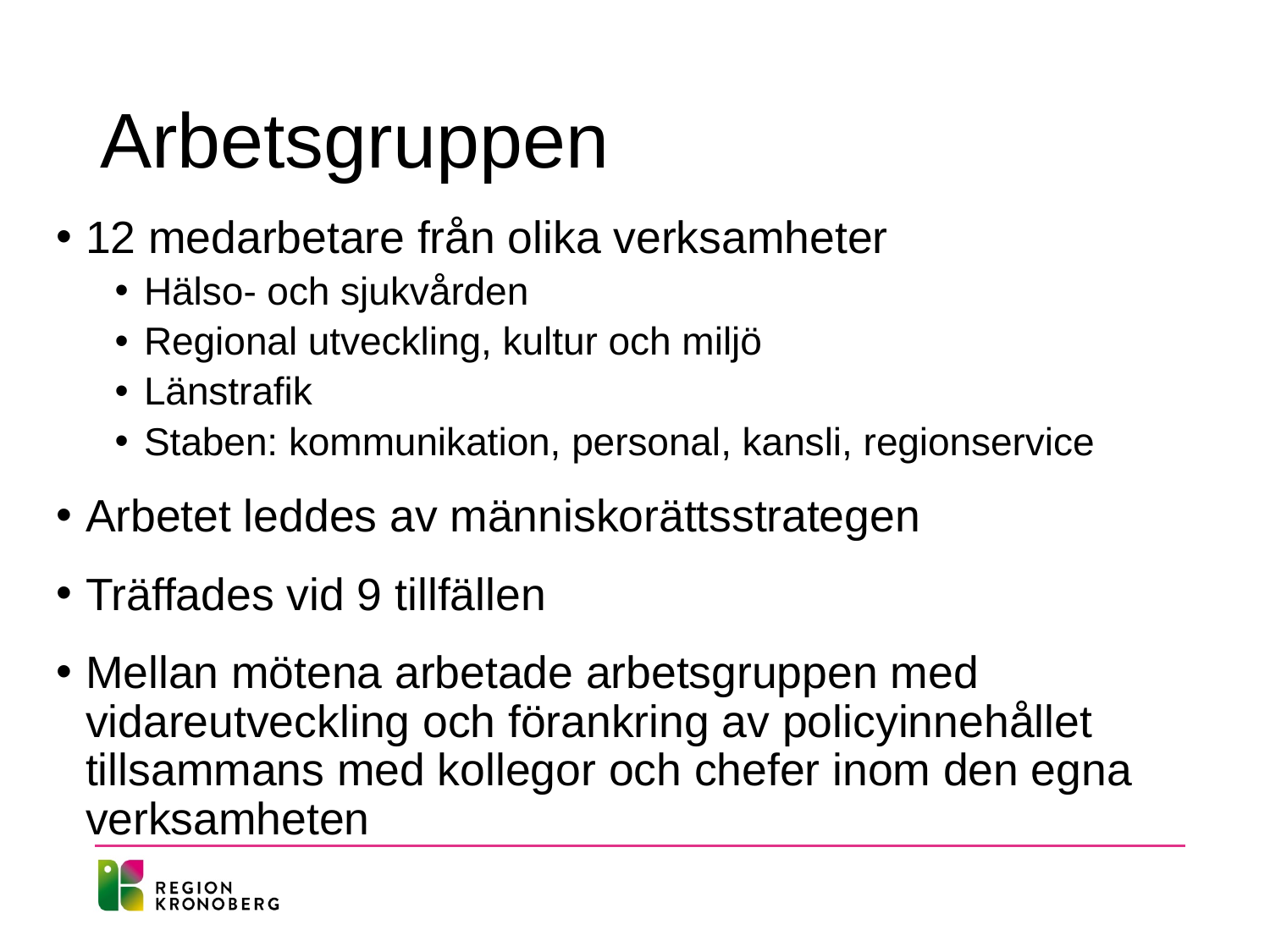

# Arbetsgruppen
12 medarbetare från olika verksamheter
Hälso- och sjukvården
Regional utveckling, kultur och miljö
Länstrafik
Staben: kommunikation, personal, kansli, regionservice
Arbetet leddes av människorättsstrategen
Träffades vid 9 tillfällen
Mellan mötena arbetade arbetsgruppen med vidareutveckling och förankring av policyinnehållet tillsammans med kollegor och chefer inom den egna verksamheten